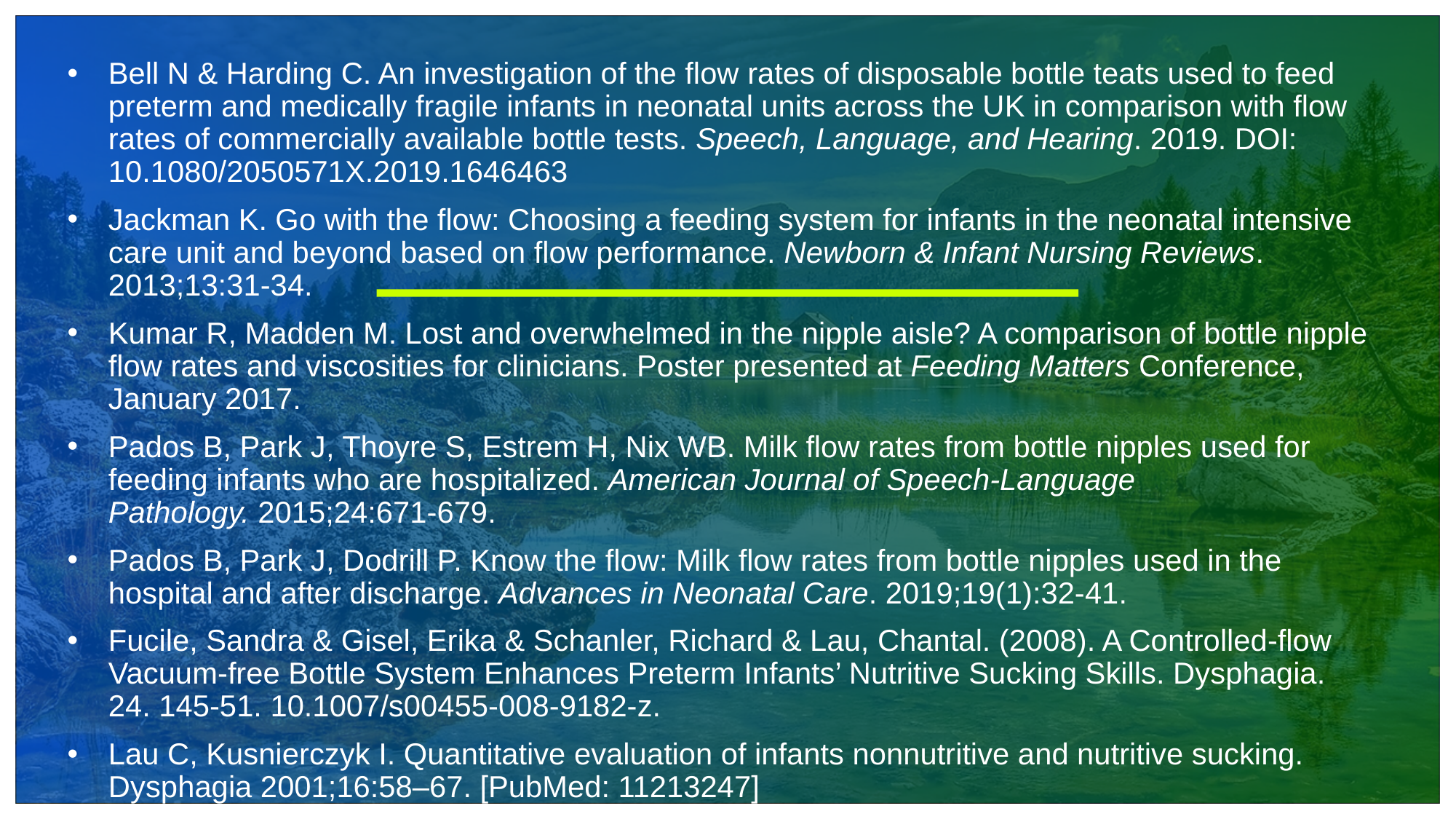

Bell N & Harding C. An investigation of the flow rates of disposable bottle teats used to feed preterm and medically fragile infants in neonatal units across the UK in comparison with flow rates of commercially available bottle tests. Speech, Language, and Hearing. 2019. DOI: 10.1080/2050571X.2019.1646463
Jackman K. Go with the flow: Choosing a feeding system for infants in the neonatal intensive care unit and beyond based on flow performance. Newborn & Infant Nursing Reviews. 2013;13:31-34.
Kumar R, Madden M. Lost and overwhelmed in the nipple aisle? A comparison of bottle nipple flow rates and viscosities for clinicians. Poster presented at Feeding Matters Conference, January 2017.
Pados B, Park J, Thoyre S, Estrem H, Nix WB. Milk flow rates from bottle nipples used for feeding infants who are hospitalized. American Journal of Speech-Language Pathology. 2015;24:671-679.
Pados B, Park J, Dodrill P. Know the flow: Milk flow rates from bottle nipples used in the hospital and after discharge. Advances in Neonatal Care. 2019;19(1):32-41.
Fucile, Sandra & Gisel, Erika & Schanler, Richard & Lau, Chantal. (2008). A Controlled-flow Vacuum-free Bottle System Enhances Preterm Infants’ Nutritive Sucking Skills. Dysphagia. 24. 145-51. 10.1007/s00455-008-9182-z.
Lau C, Kusnierczyk I. Quantitative evaluation of infants nonnutritive and nutritive sucking. Dysphagia 2001;16:58–67. [PubMed: 11213247]